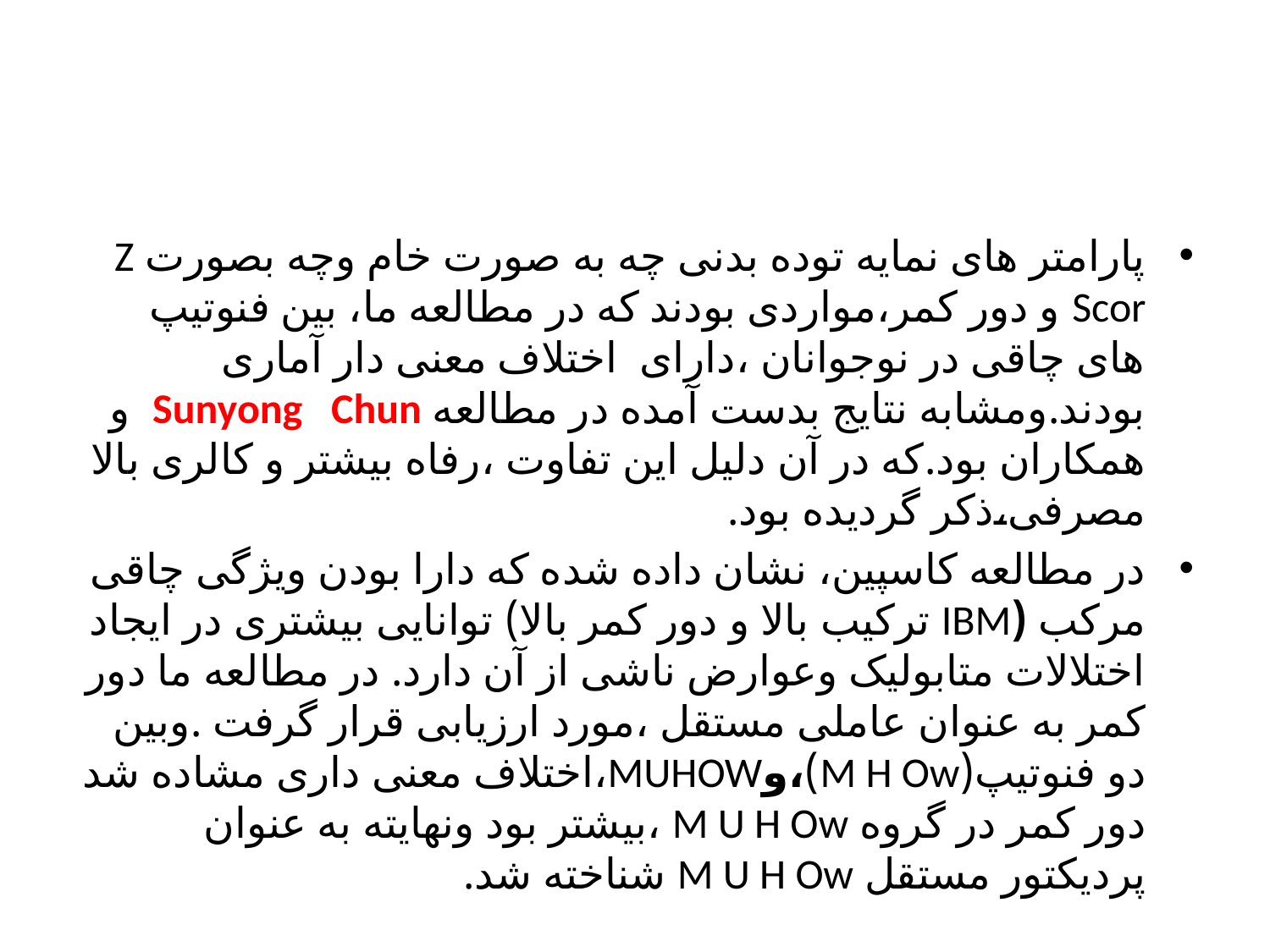

#
پارامتر های نمایه توده بدنی چه به صورت خام وچه بصورت Z Scor و دور کمر،مواردی بودند که در مطالعه ما، بین فنوتیپ های چاقی در نوجوانان ،دارای  اختلاف معنی دار آماری بودند.ومشابه نتایج بدست آمده در مطالعه Sunyong   Chun  و همکاران بود.که در آن دلیل این تفاوت ،رفاه بیشتر و کالری بالا مصرفی،ذکر گردیده بود.
در مطالعه کاسپین، نشان داده شده که دارا بودن ویژگی چاقی مرکب (IBM ترکیب بالا و دور کمر بالا) توانایی بیشتری در ایجاد اختلالات متابولیک وعوارض ناشی از آن دارد. در مطالعه ما دور کمر به عنوان عاملی مستقل ،مورد ارزیابی قرار گرفت .وبین دو فنوتیپ(M H Ow)،وMUHOW،اختلاف معنی داری مشاده شد دور کمر در گروه M U H Ow ،بیشتر بود ونهایته به عنوان پردیکتور مستقل M U H Ow شناخته شد.